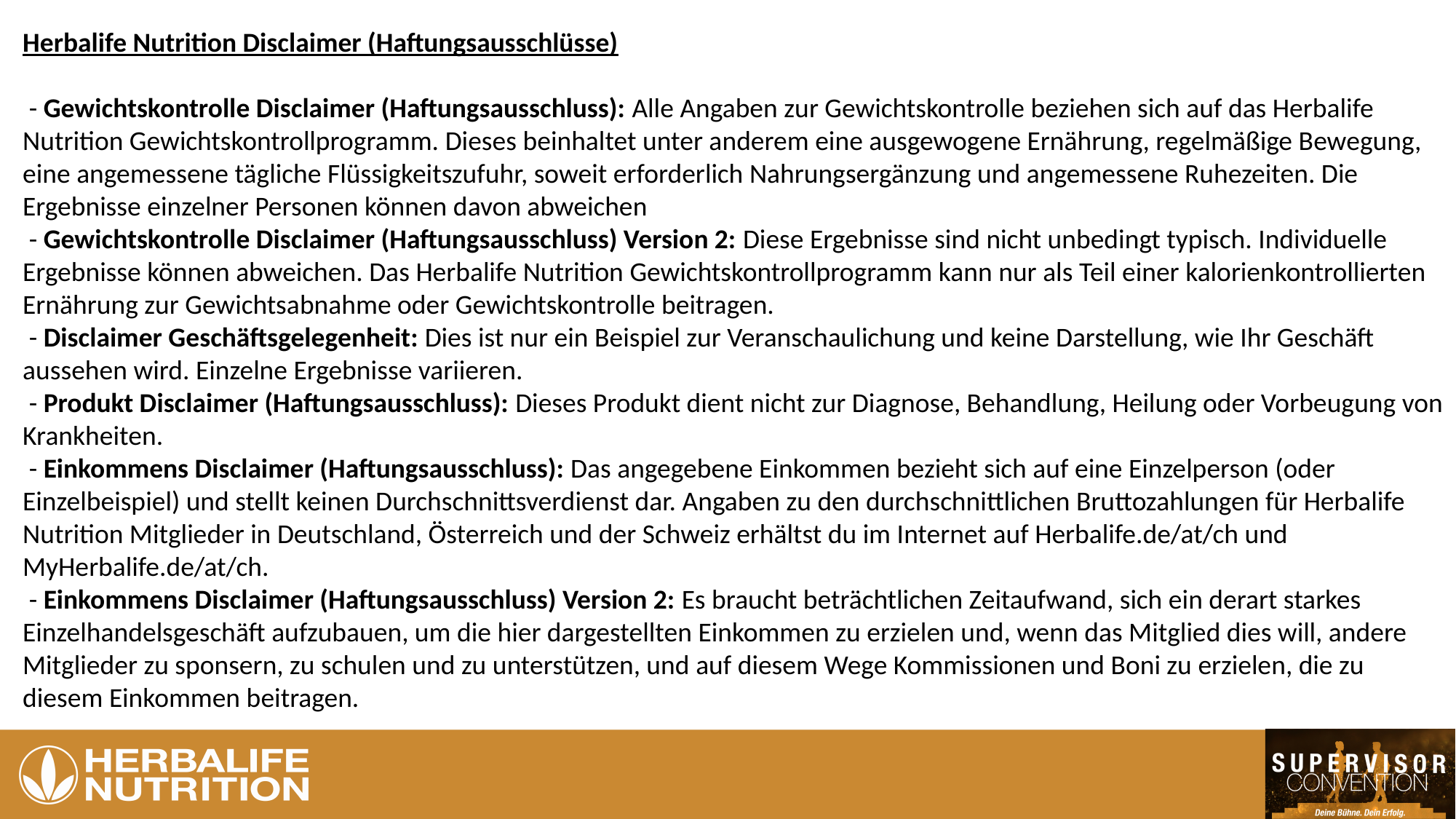

Herbalife Nutrition Disclaimer (Haftungsausschlüsse)

 - Gewichtskontrolle Disclaimer (Haftungsausschluss): Alle Angaben zur Gewichtskontrolle beziehen sich auf das Herbalife Nutrition Gewichtskontrollprogramm. Dieses beinhaltet unter anderem eine ausgewogene Ernährung, regelmäßige Bewegung, eine angemessene tägliche Flüssigkeitszufuhr, soweit erforderlich Nahrungsergänzung und angemessene Ruhezeiten. Die Ergebnisse einzelner Personen können davon abweichen
 - Gewichtskontrolle Disclaimer (Haftungsausschluss) Version 2: Diese Ergebnisse sind nicht unbedingt typisch. Individuelle Ergebnisse können abweichen. Das Herbalife Nutrition Gewichtskontrollprogramm kann nur als Teil einer kalorienkontrollierten Ernährung zur Gewichtsabnahme oder Gewichtskontrolle beitragen.
 - Disclaimer Geschäftsgelegenheit: Dies ist nur ein Beispiel zur Veranschaulichung und keine Darstellung, wie Ihr Geschäft aussehen wird. Einzelne Ergebnisse variieren.
 - Produkt Disclaimer (Haftungsausschluss): Dieses Produkt dient nicht zur Diagnose, Behandlung, Heilung oder Vorbeugung von Krankheiten.
 - Einkommens Disclaimer (Haftungsausschluss): Das angegebene Einkommen bezieht sich auf eine Einzelperson (oder Einzelbeispiel) und stellt keinen Durchschnittsverdienst dar. Angaben zu den durchschnittlichen Bruttozahlungen für Herbalife Nutrition Mitglieder in Deutschland, Österreich und der Schweiz erhältst du im Internet auf Herbalife.de/at/ch und MyHerbalife.de/at/ch.
 - Einkommens Disclaimer (Haftungsausschluss) Version 2: Es braucht beträchtlichen Zeitaufwand, sich ein derart starkes Einzelhandelsgeschäft aufzubauen, um die hier dargestellten Einkommen zu erzielen und, wenn das Mitglied dies will, andere Mitglieder zu sponsern, zu schulen und zu unterstützen, und auf diesem Wege Kommissionen und Boni zu erzielen, die zu diesem Einkommen beitragen.